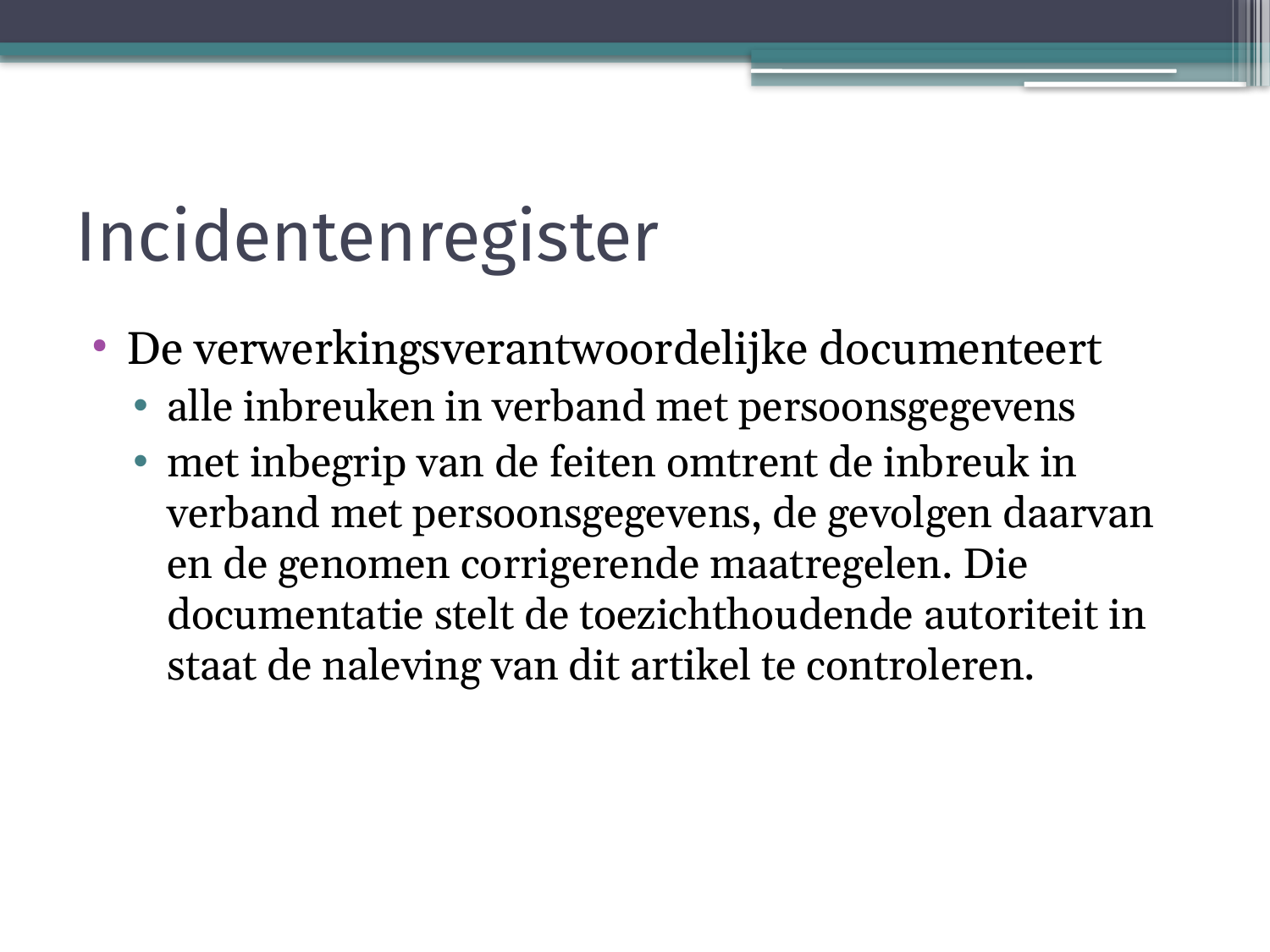

# Incidentenregister
De verwerkingsverantwoordelijke documenteert
alle inbreuken in verband met persoonsgegevens
met inbegrip van de feiten omtrent de inbreuk in verband met persoonsgegevens, de gevolgen daarvan en de genomen corrigerende maatregelen. Die documentatie stelt de toezichthoudende autoriteit in staat de naleving van dit artikel te controleren.